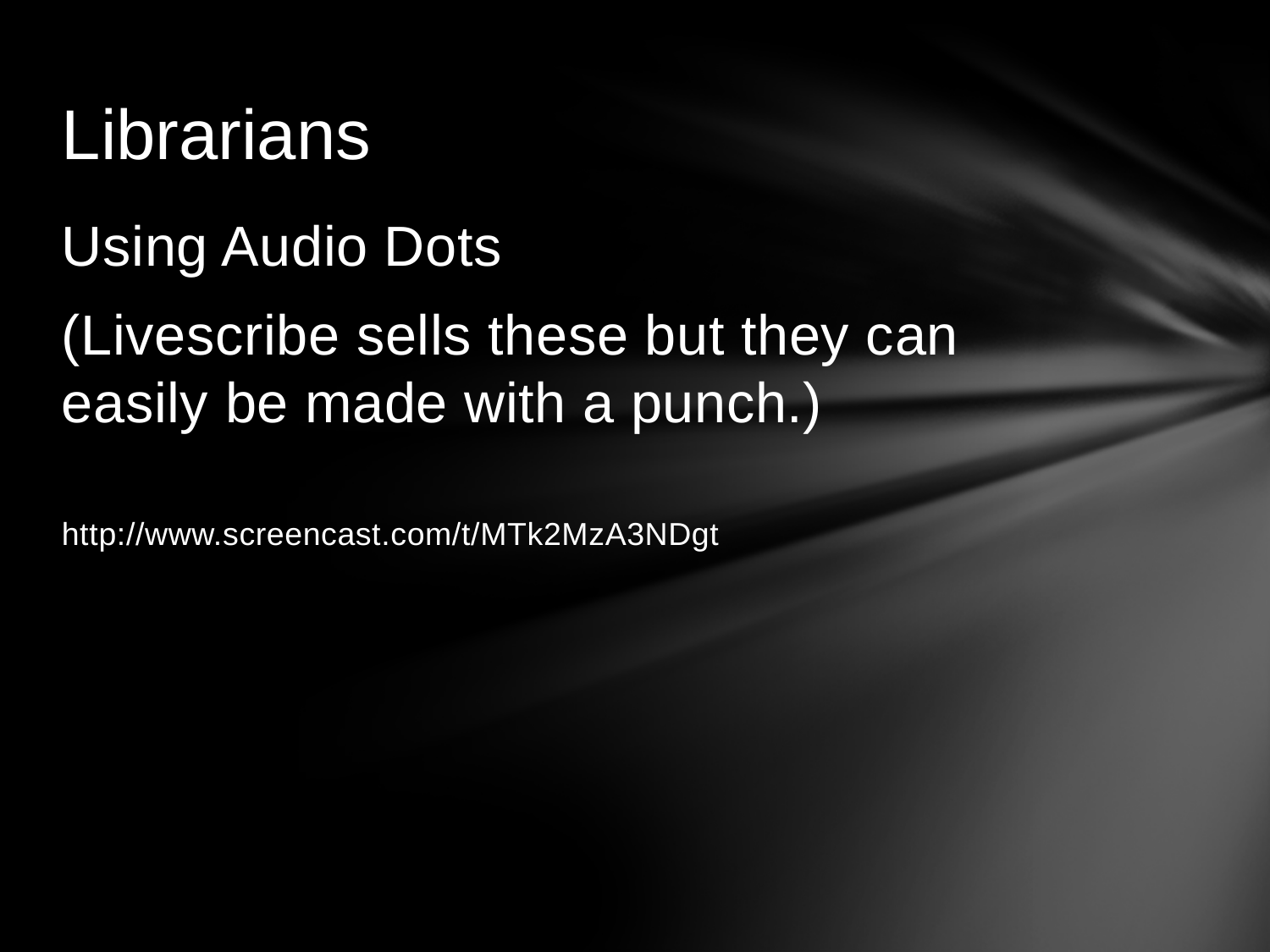

# Librarians
Using Audio Dots
(Livescribe sells these but they can easily be made with a punch.)

http://www.screencast.com/t/MTk2MzA3NDgt